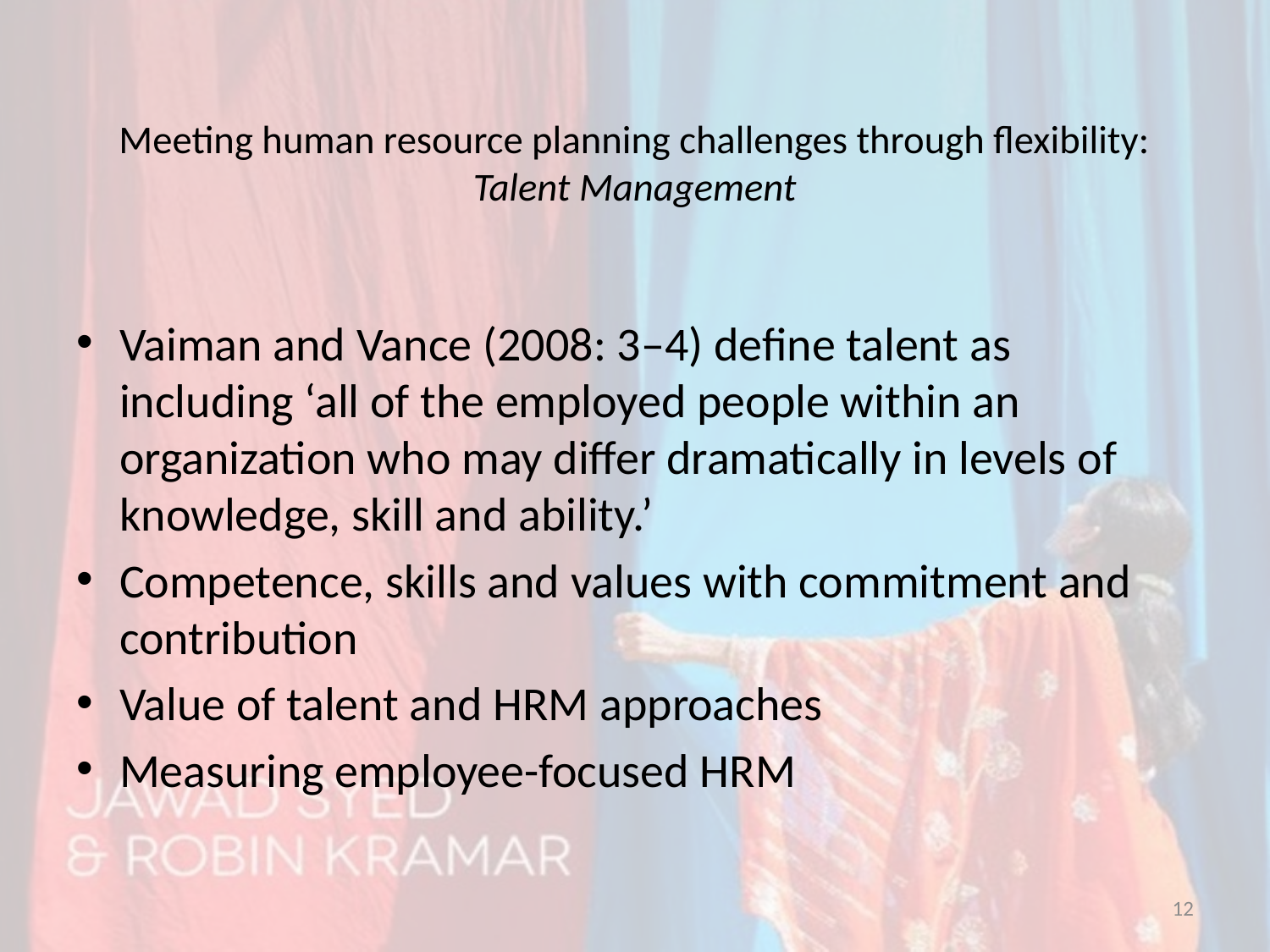

# Meeting human resource planning challenges through flexibility: Talent Management
Vaiman and Vance (2008: 3–4) define talent as including ‘all of the employed people within an organization who may differ dramatically in levels of knowledge, skill and ability.’
Competence, skills and values with commitment and contribution
Value of talent and HRM approaches
Measuring employee-focused HRM

12